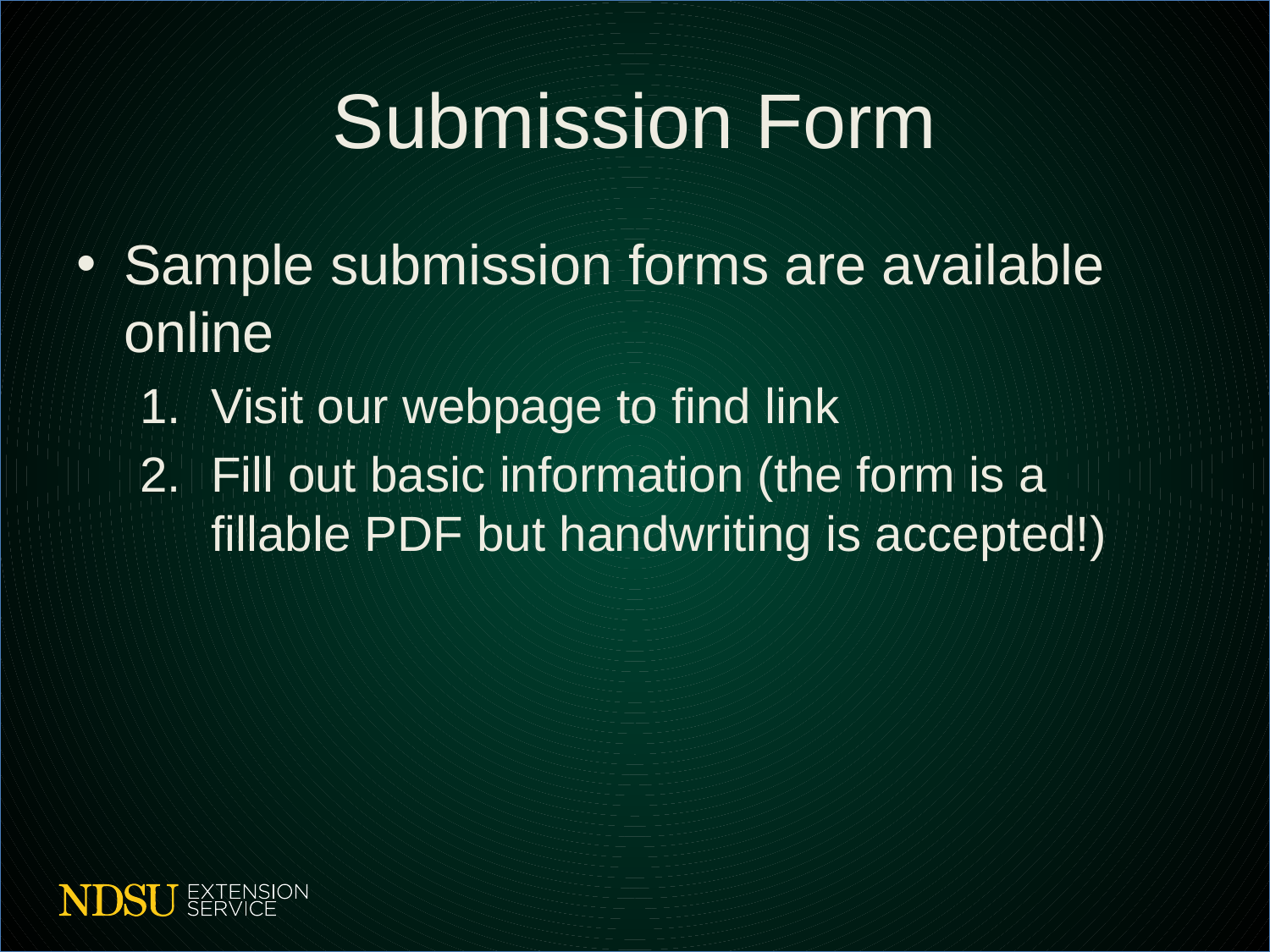

# Submission Form
Sample submission forms are available online
Visit our webpage to find link
Fill out basic information (the form is a fillable PDF but handwriting is accepted!)